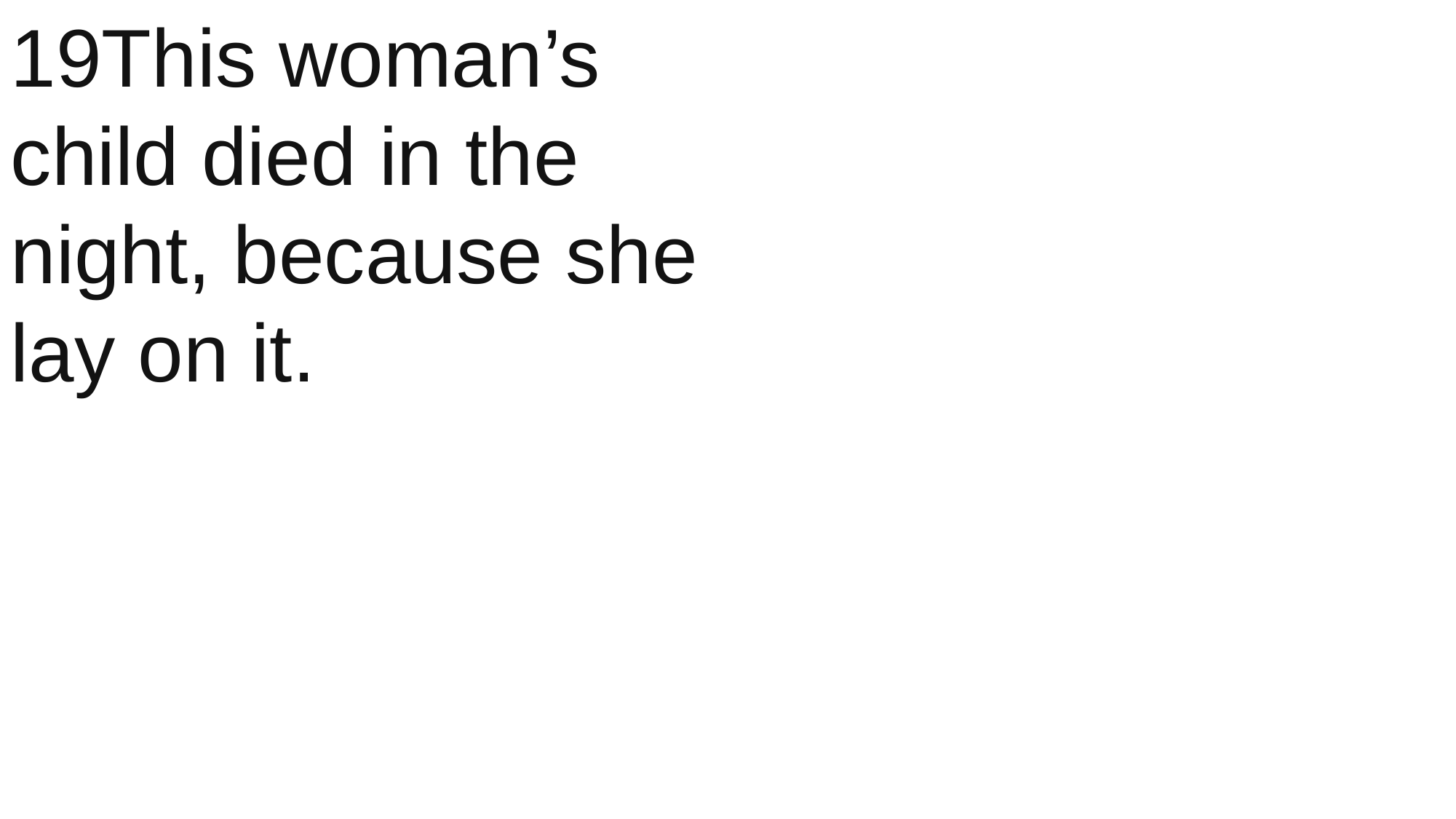

19This woman’s child died in the night, because she lay on it.